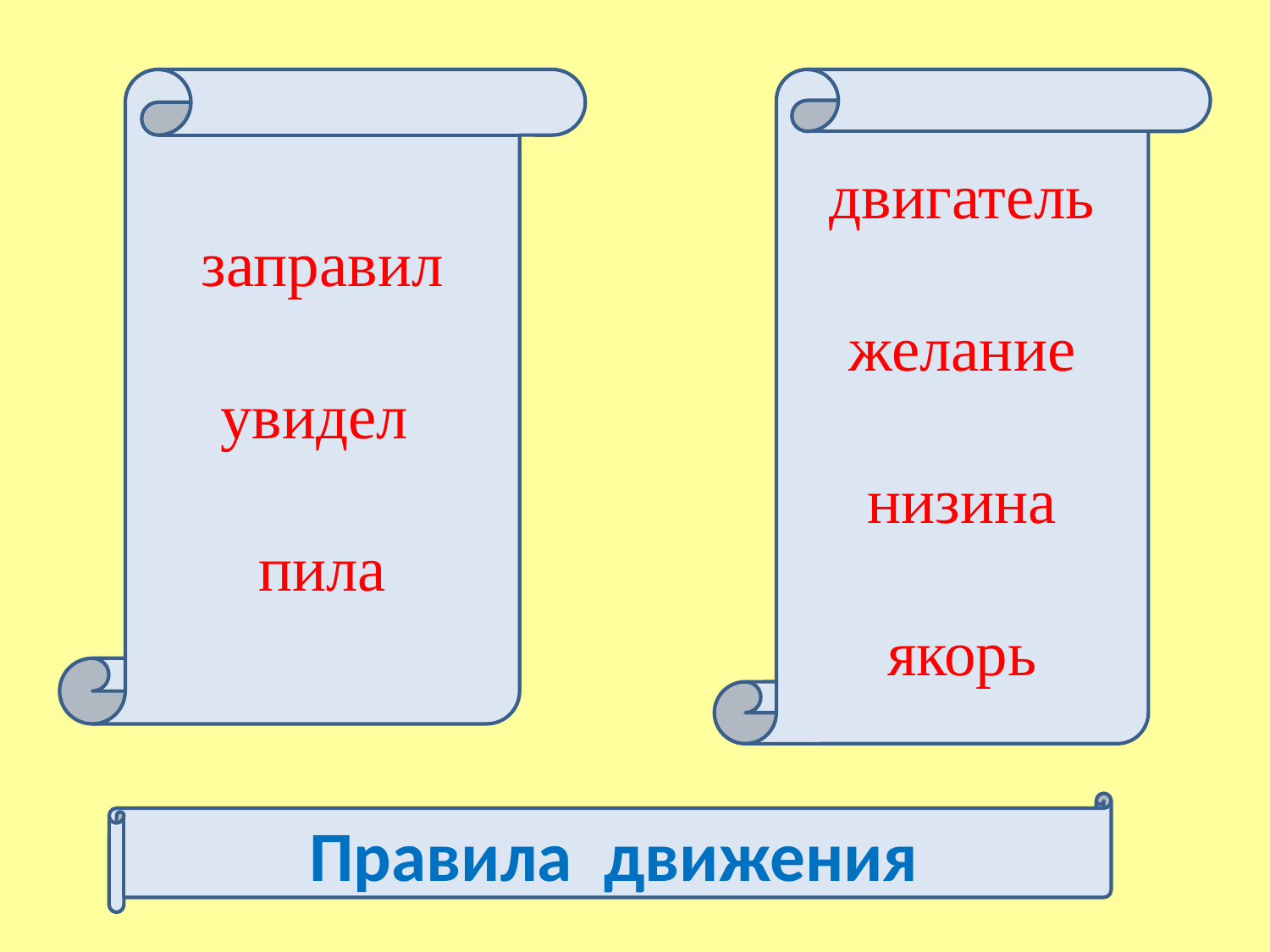

заправил

увидел

пила
двигатель

желание

низина

якорь
Правила  движения